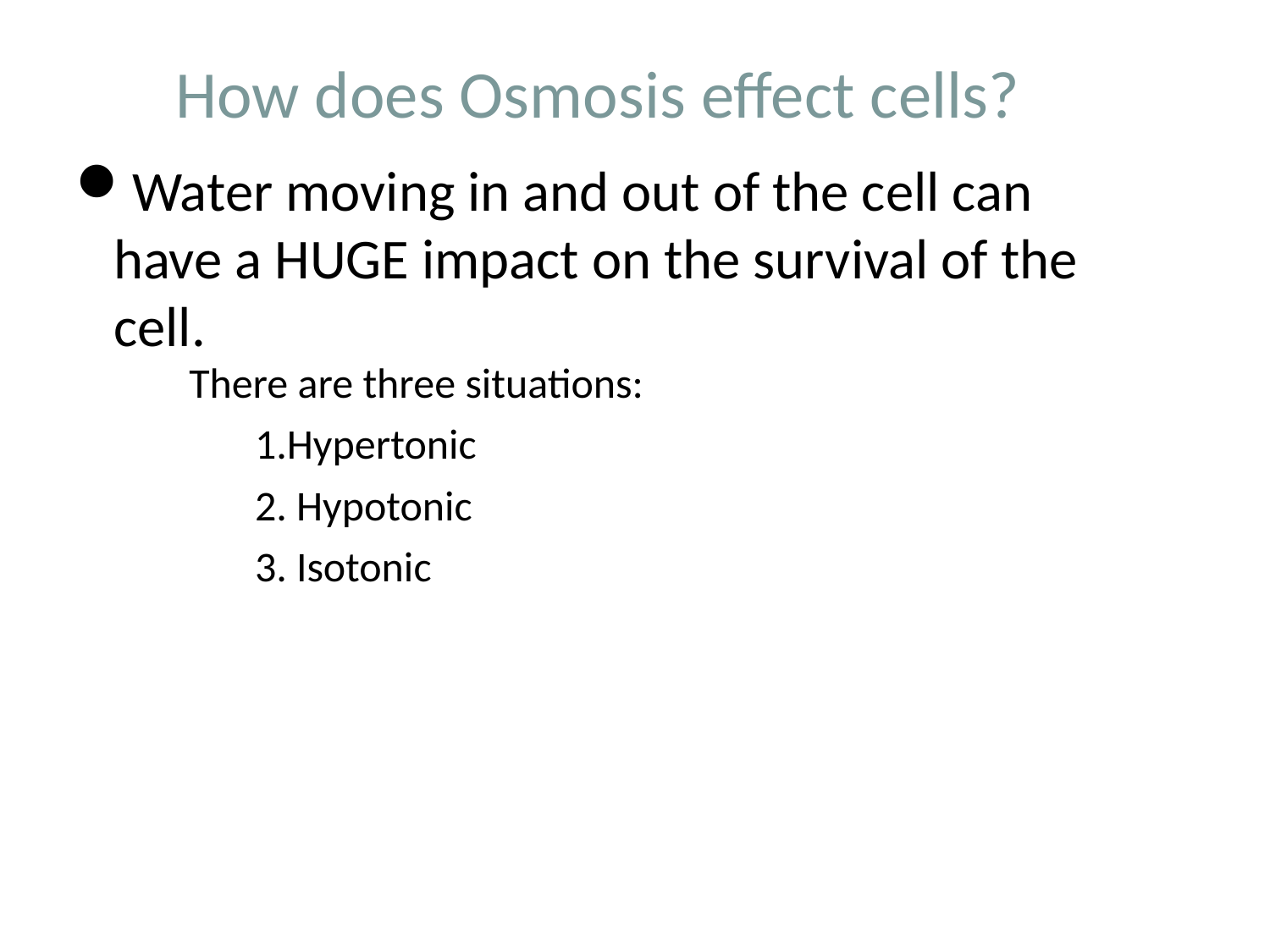

# How does Osmosis effect cells?
Water moving in and out of the cell can have a HUGE impact on the survival of the cell.

There are three situations:
1.Hypertonic
2. Hypotonic
3. Isotonic